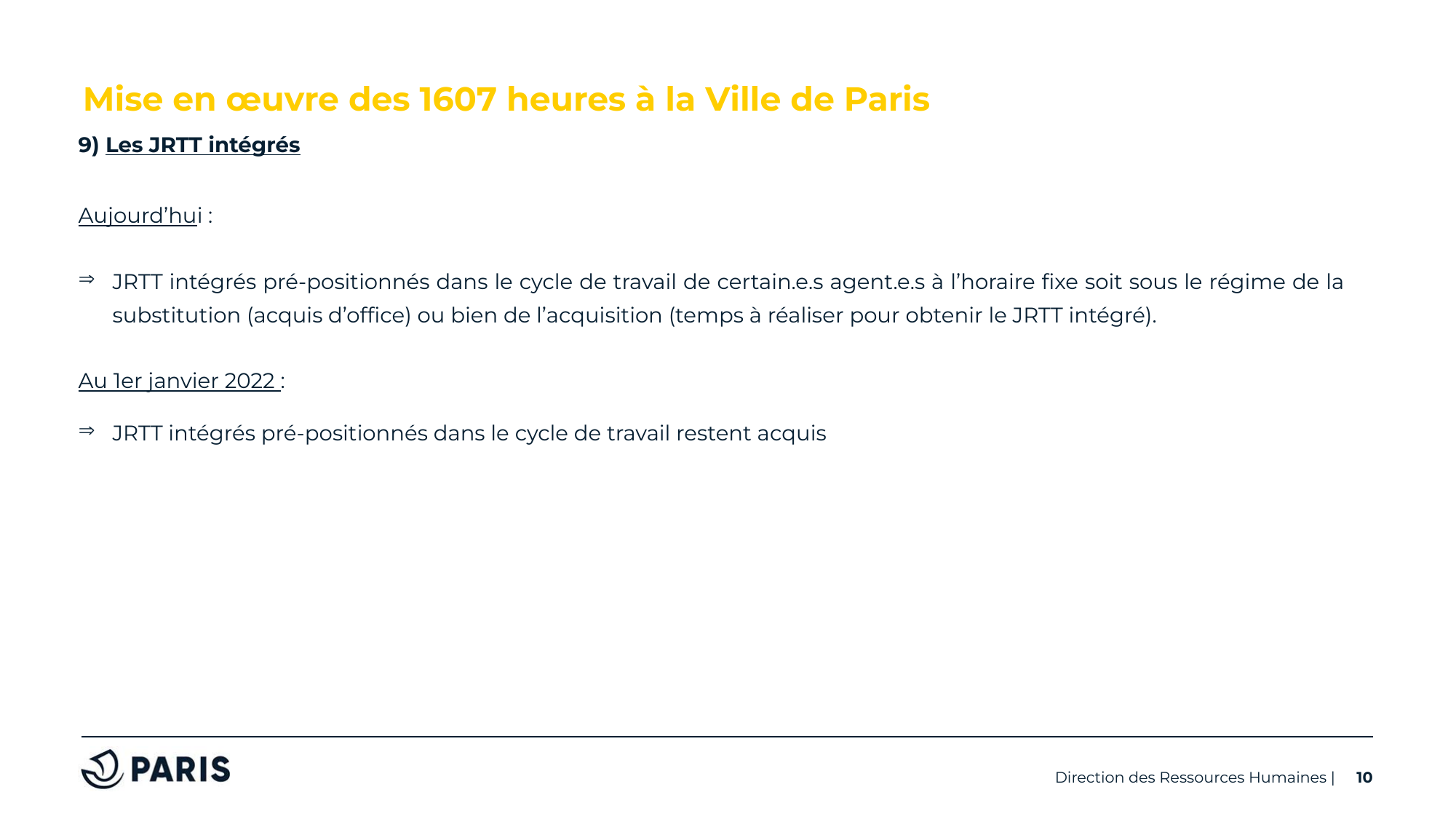

# Mise en œuvre des 1607 heures à la Ville de Paris
9) Les JRTT intégrés

Aujourd’hui :

JRTT intégrés pré-positionnés dans le cycle de travail de certain.e.s agent.e.s à l’horaire fixe soit sous le régime de la substitution (acquis d’office) ou bien de l’acquisition (temps à réaliser pour obtenir le JRTT intégré).

Au 1er janvier 2022 :

JRTT intégrés pré-positionnés dans le cycle de travail restent acquis

Direction des Ressources Humaines |
10